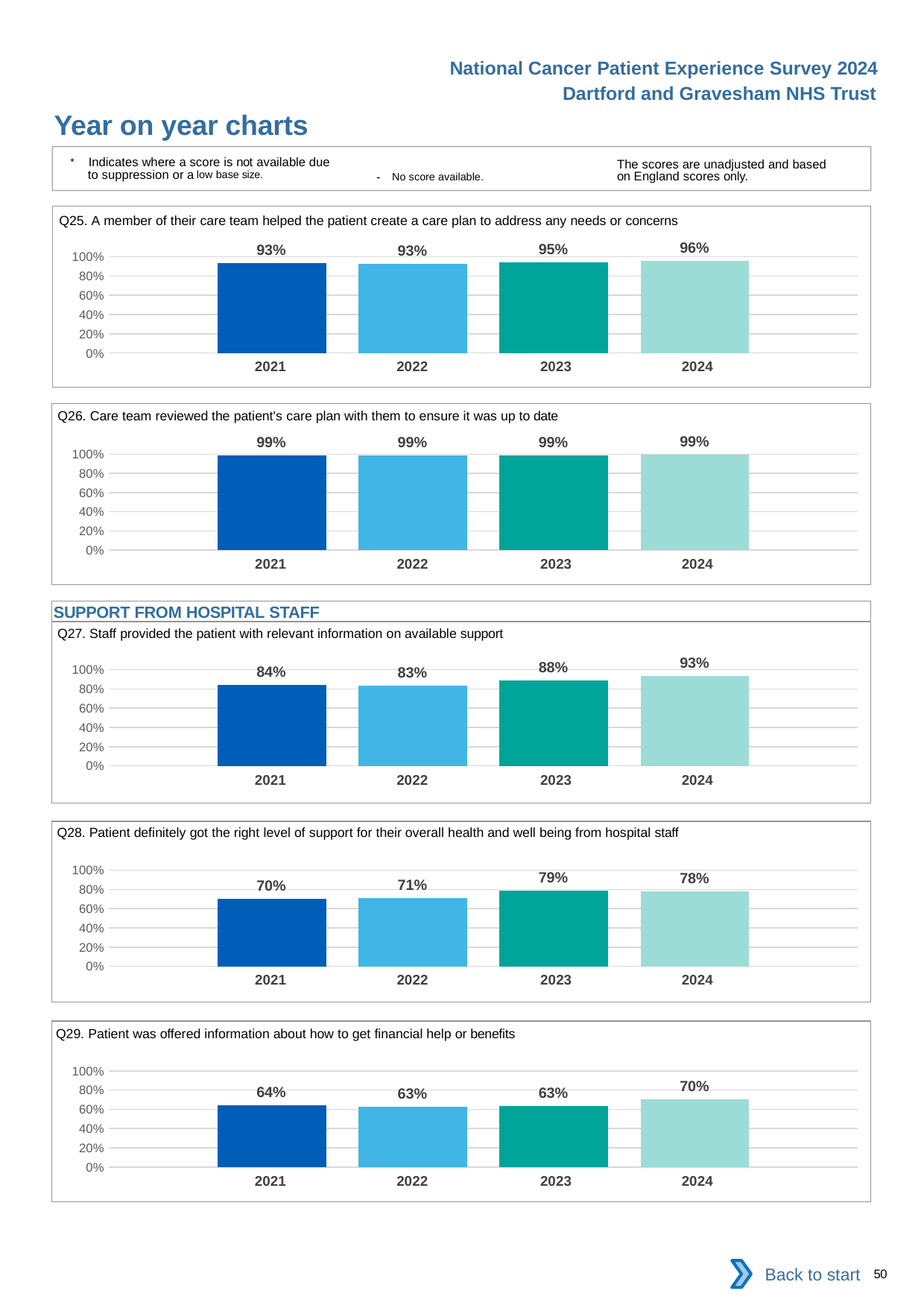

National Cancer Patient Experience Survey 2024
Dartford and Gravesham NHS Trust
Year on year charts

*  Indicates where a score is not available due to suppression or a low base size.
The scores are unadjusted and based on England scores only.
- No score available.
Q25. A member of their care team helped the patient create a care plan to address any needs or concerns

### Chart

| Category | 2021 | 2022 | 2023 | 2024 |
|---|---|---|---|---|
| Category 1 | 0.9322917 | 0.9253731 | 0.9464286 | 0.955157 |
| 2021 | 2022 | 2023 | 2024 |
| --- | --- | --- | --- |
Q26. Care team reviewed the patient's care plan with them to ensure it was up to date

### Chart

| Category | 2021 | 2022 | 2023 | 2024 |
|---|---|---|---|---|
| Category 1 | 0.9872611 | 0.9875 | 0.9883041 | 0.9946237 |
| 2021 | 2022 | 2023 | 2024 |
| --- | --- | --- | --- |
SUPPORT FROM HOSPITAL STAFF
Q27. Staff provided the patient with relevant information on available support

### Chart

| Category | 2021 | 2022 | 2023 | 2024 |
|---|---|---|---|---|
| Category 1 | 0.8397436 | 0.8333333 | 0.8849558 | 0.9333333 |
| 2021 | 2022 | 2023 | 2024 |
| --- | --- | --- | --- |
Q28. Patient definitely got the right level of support for their overall health and well being from hospital staff

### Chart

| Category | 2021 | 2022 | 2023 | 2024 |
|---|---|---|---|---|
| Category 1 | 0.7015306 | 0.7085427 | 0.7860465 | 0.7809111 |
| 2021 | 2022 | 2023 | 2024 |
| --- | --- | --- | --- |
Q29. Patient was offered information about how to get financial help or benefits

### Chart

| Category | 2021 | 2022 | 2023 | 2024 |
|---|---|---|---|---|
| Category 1 | 0.6397849 | 0.6294643 | 0.6341463 | 0.7007874 |
| 2021 | 2022 | 2023 | 2024 |
| --- | --- | --- | --- |
Back to start

50